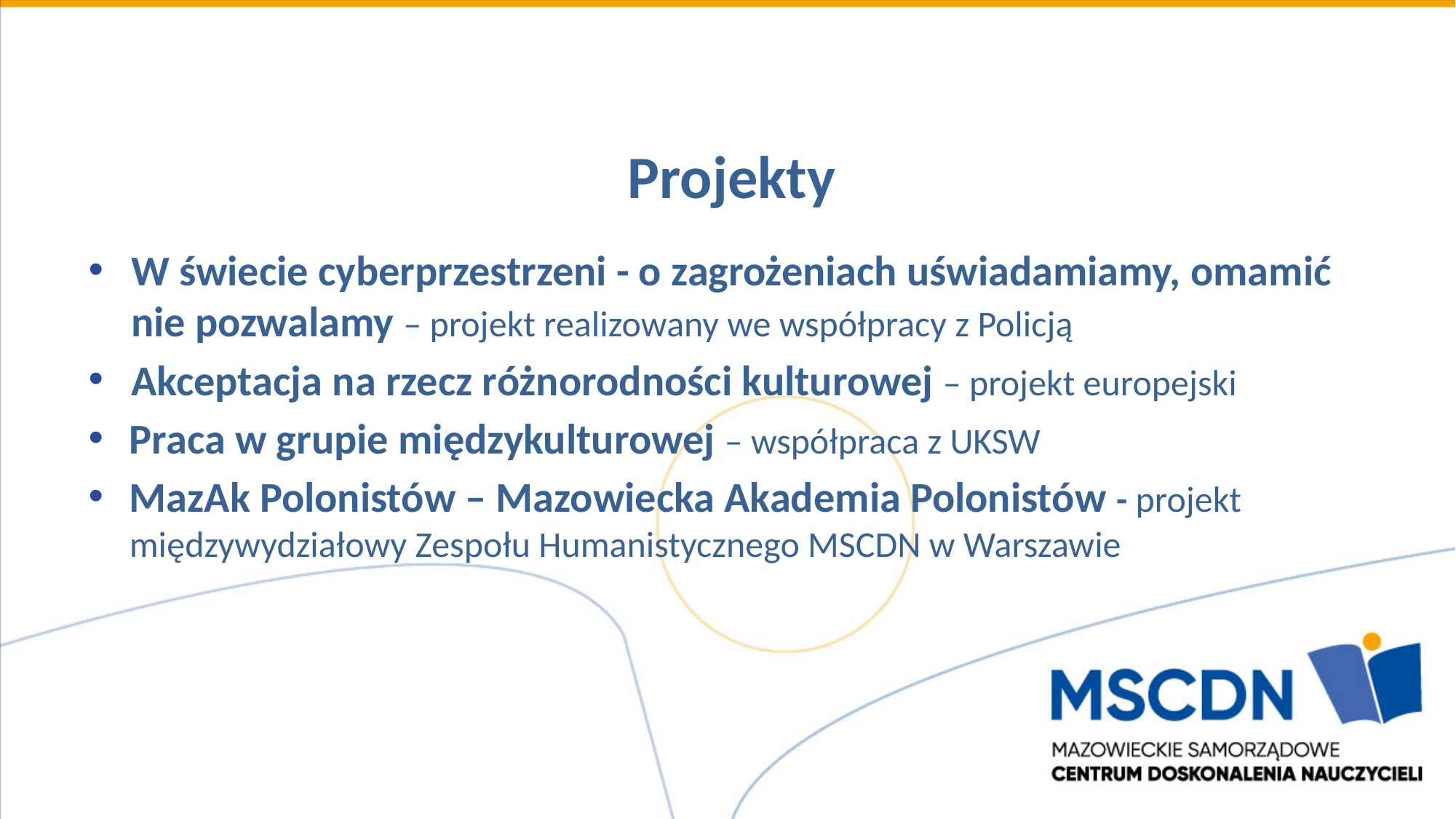

# Projekty

W świecie cyberprzestrzeni - o zagrożeniach uświadamiamy, omamić nie pozwalamy – projekt realizowany we współpracy z Policją
Akceptacja na rzecz różnorodności kulturowej – projekt europejski
Praca w grupie międzykulturowej – współpraca z UKSW
MazAk Polonistów – Mazowiecka Akademia Polonistów - projekt międzywydziałowy Zespołu Humanistycznego MSCDN w Warszawie